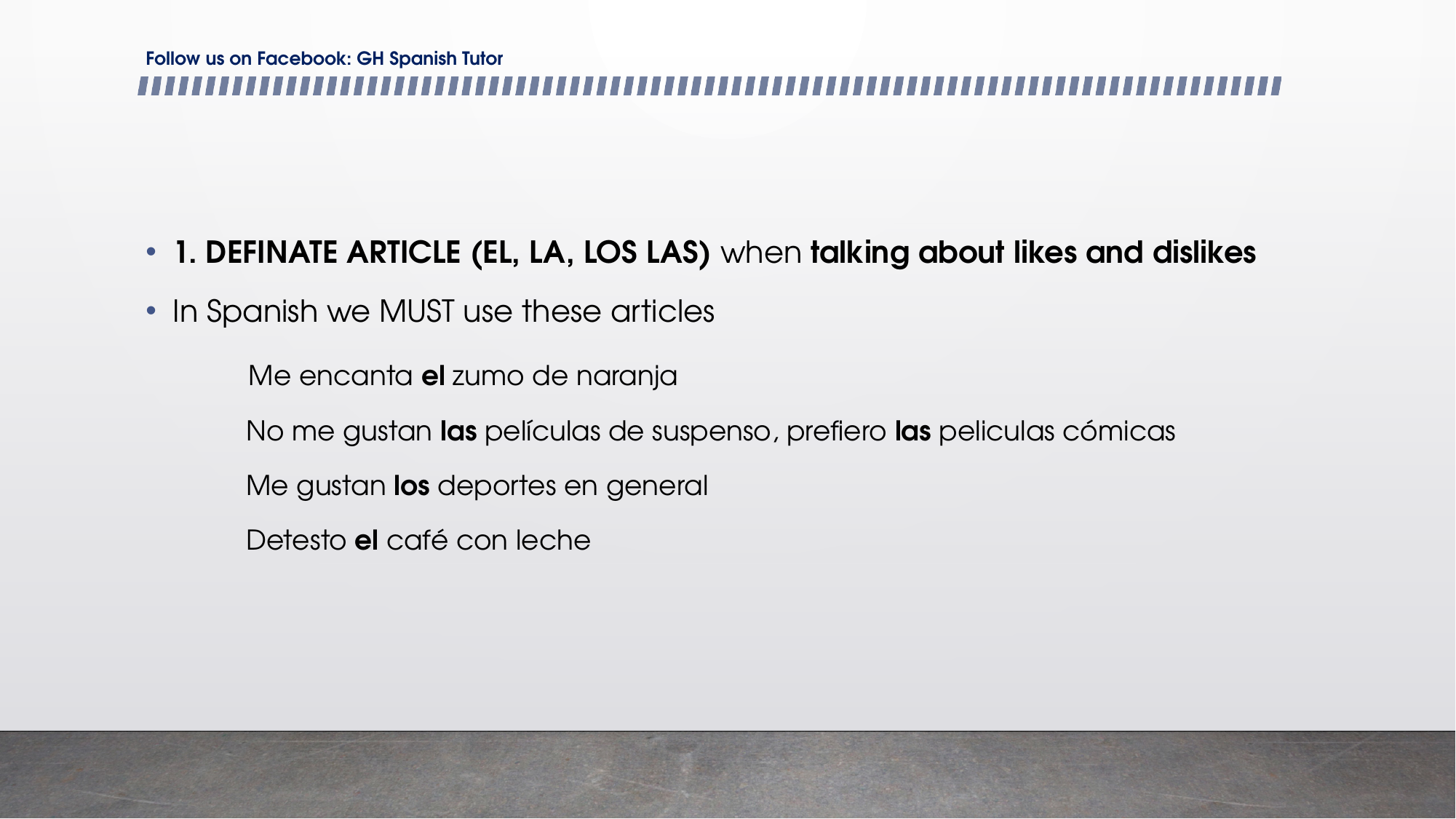

Follow us on Facebook: GH Spanish Tutor
1. DEFINATE ARTICLE (EL, LA, LOS LAS) when talking about likes and dislikes
In Spanish we MUST use these articles

Me encanta el zumo de naranja
No me gustan las películas de suspenso, prefiero las peliculas cómicas
Me gustan los deportes en general
Detesto el café con leche